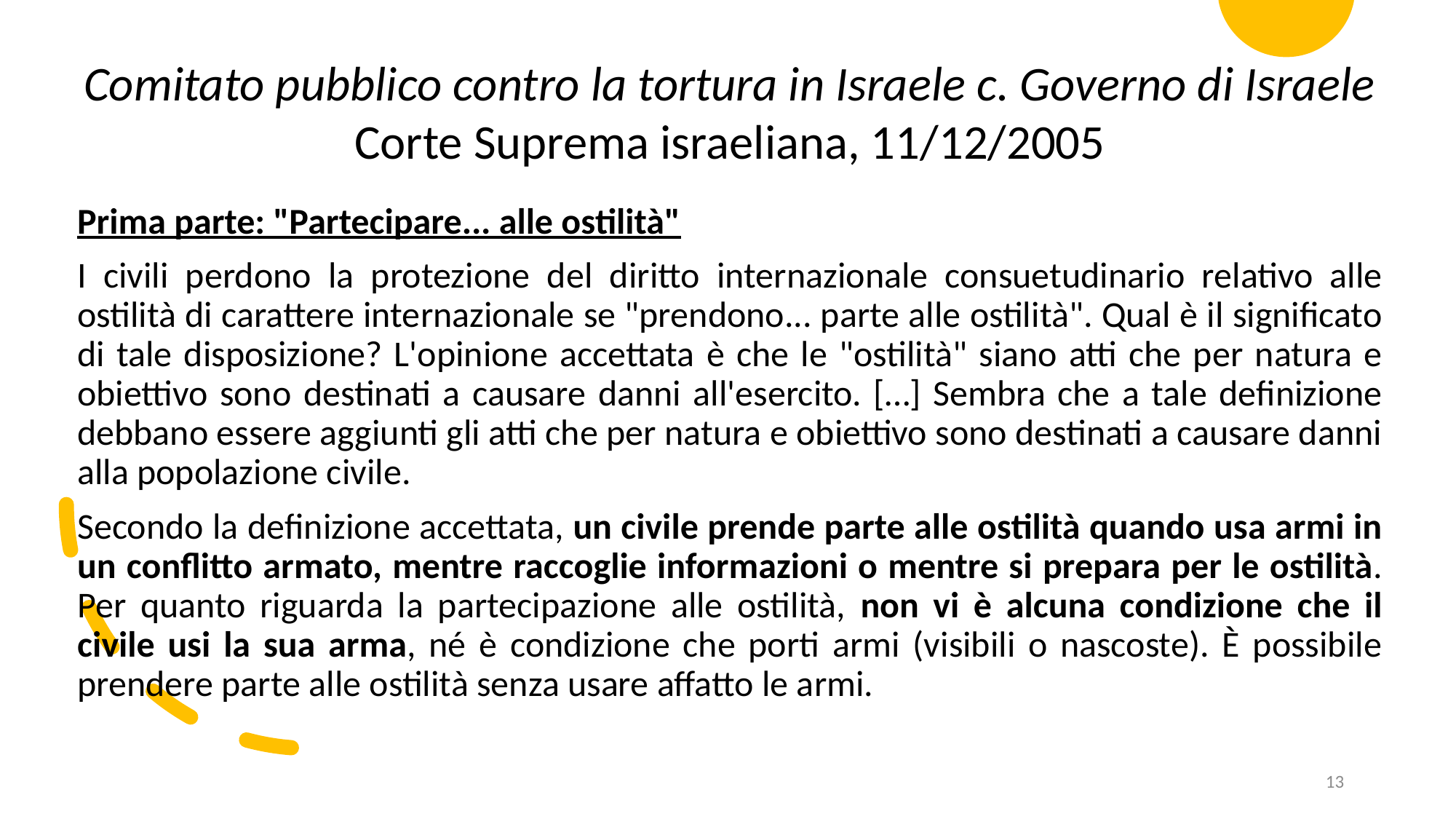

Comitato pubblico contro la tortura in Israele c. Governo di Israele
Corte Suprema israeliana, 11/12/2005
Prima parte: "Partecipare... alle ostilità"
I civili perdono la protezione del diritto internazionale consuetudinario relativo alle ostilità di carattere internazionale se "prendono... parte alle ostilità". Qual è il significato di tale disposizione? L'opinione accettata è che le "ostilità" siano atti che per natura e obiettivo sono destinati a causare danni all'esercito. […] Sembra che a tale definizione debbano essere aggiunti gli atti che per natura e obiettivo sono destinati a causare danni alla popolazione civile.
Secondo la definizione accettata, un civile prende parte alle ostilità quando usa armi in un conflitto armato, mentre raccoglie informazioni o mentre si prepara per le ostilità. Per quanto riguarda la partecipazione alle ostilità, non vi è alcuna condizione che il civile usi la sua arma, né è condizione che porti armi (visibili o nascoste). È possibile prendere parte alle ostilità senza usare affatto le armi.

13